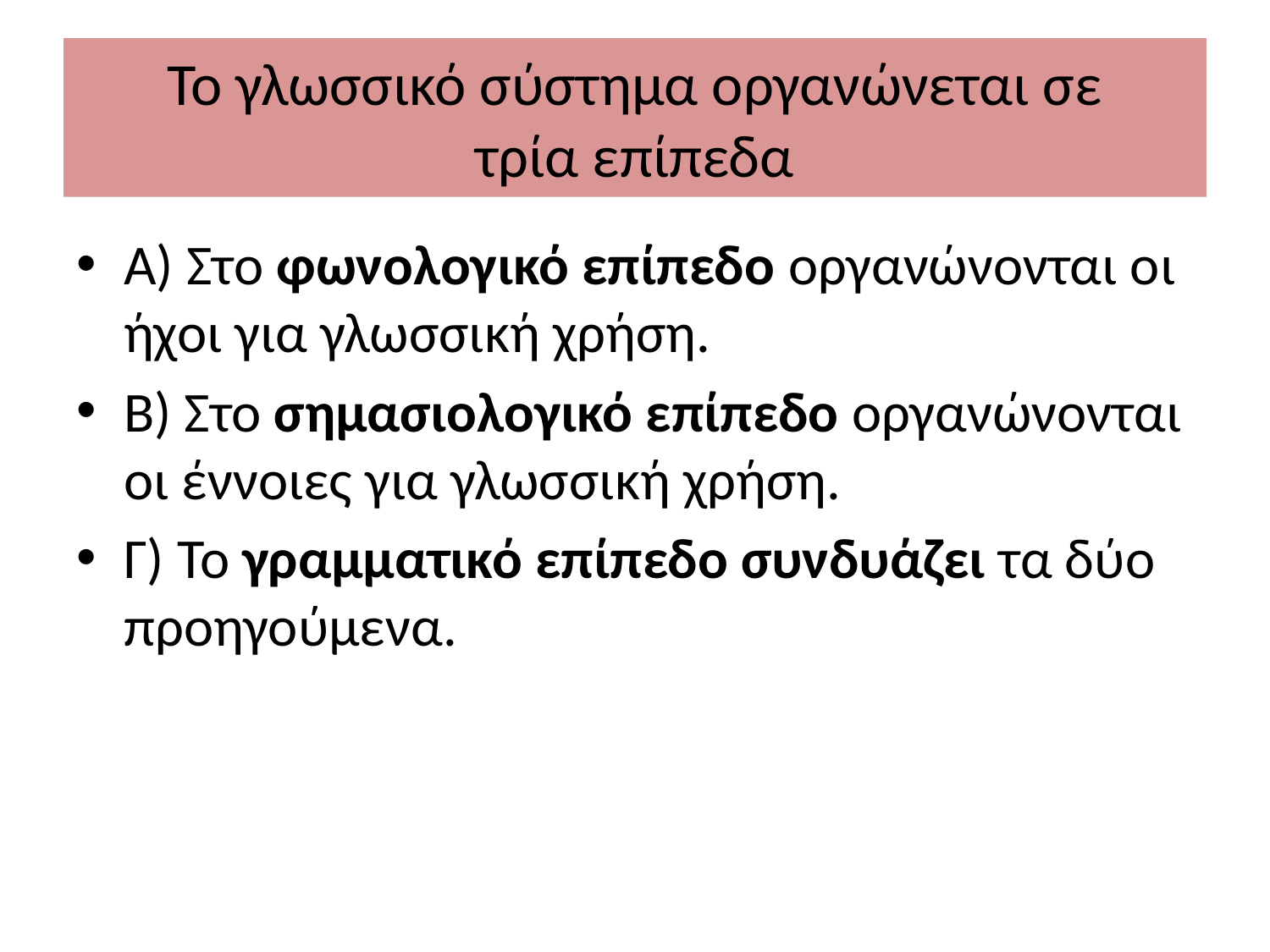

# Το γλωσσικό σύστημα οργανώνεται σε τρία επίπεδα
Α) Στo φωνολογικό επίπεδο οργανώνονται οι ήχοι για γλωσσική χρήση.
Β) Στο σημασιολογικό επίπεδο οργανώνονται οι έννοιες για γλωσσική χρήση.
Γ) Το γραμματικό επίπεδο συνδυάζει τα δύο προηγούμενα.